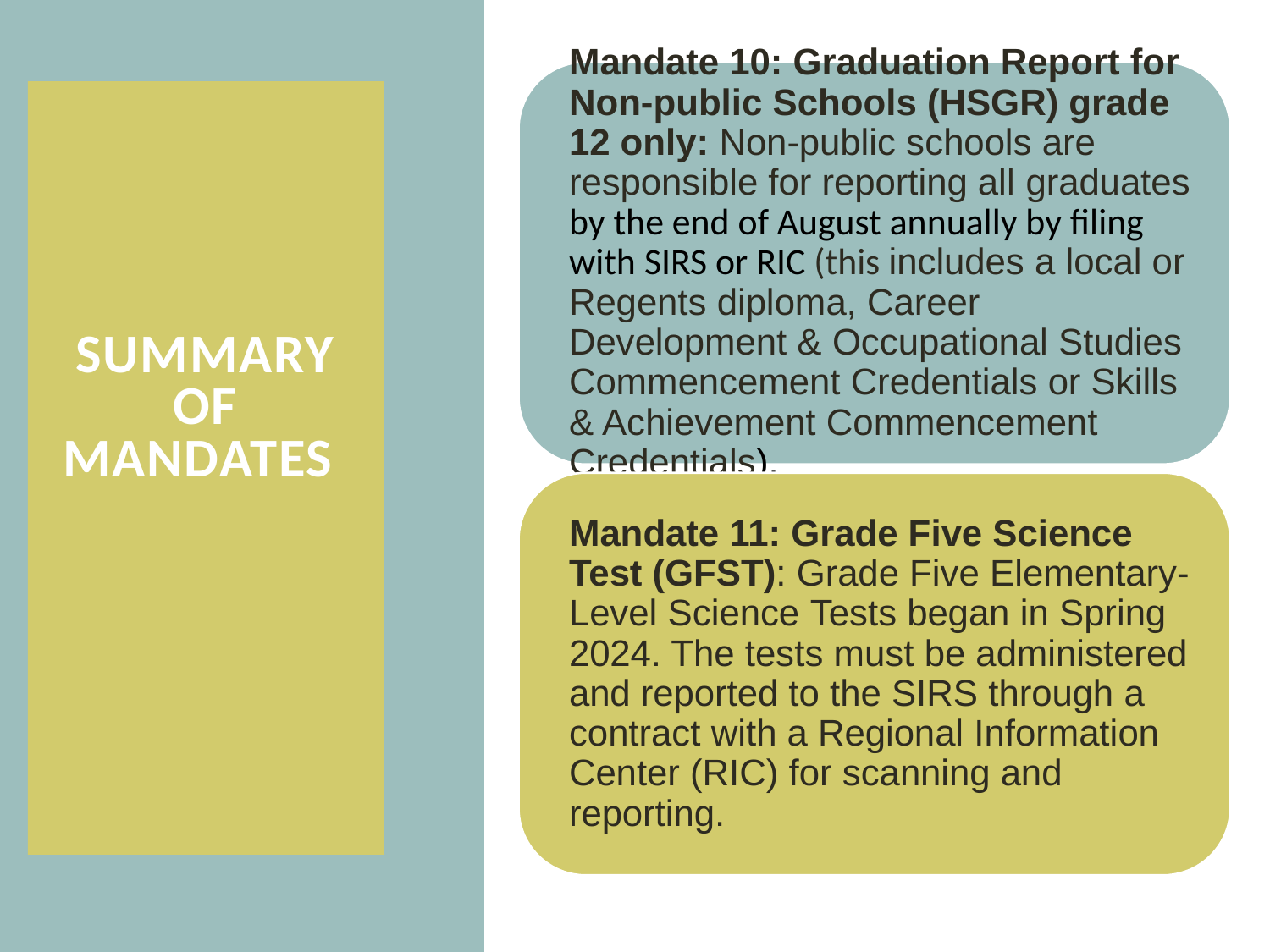

Mandate 10: Graduation Report for Non-public Schools (HSGR) grade 12 only: Non-public schools are responsible for reporting all graduates by the end of August annually by filing with SIRS or RIC (this includes a local or Regents diploma, Career Development & Occupational Studies Commencement Credentials or Skills & Achievement Commencement Credentials).
Mandate 11: Grade Five Science Test (GFST): Grade Five Elementary-Level Science Tests began in Spring 2024. The tests must be administered and reported to the SIRS through a contract with a Regional Information Center (RIC) for scanning and reporting.
# SUMMARY OF MANDATES